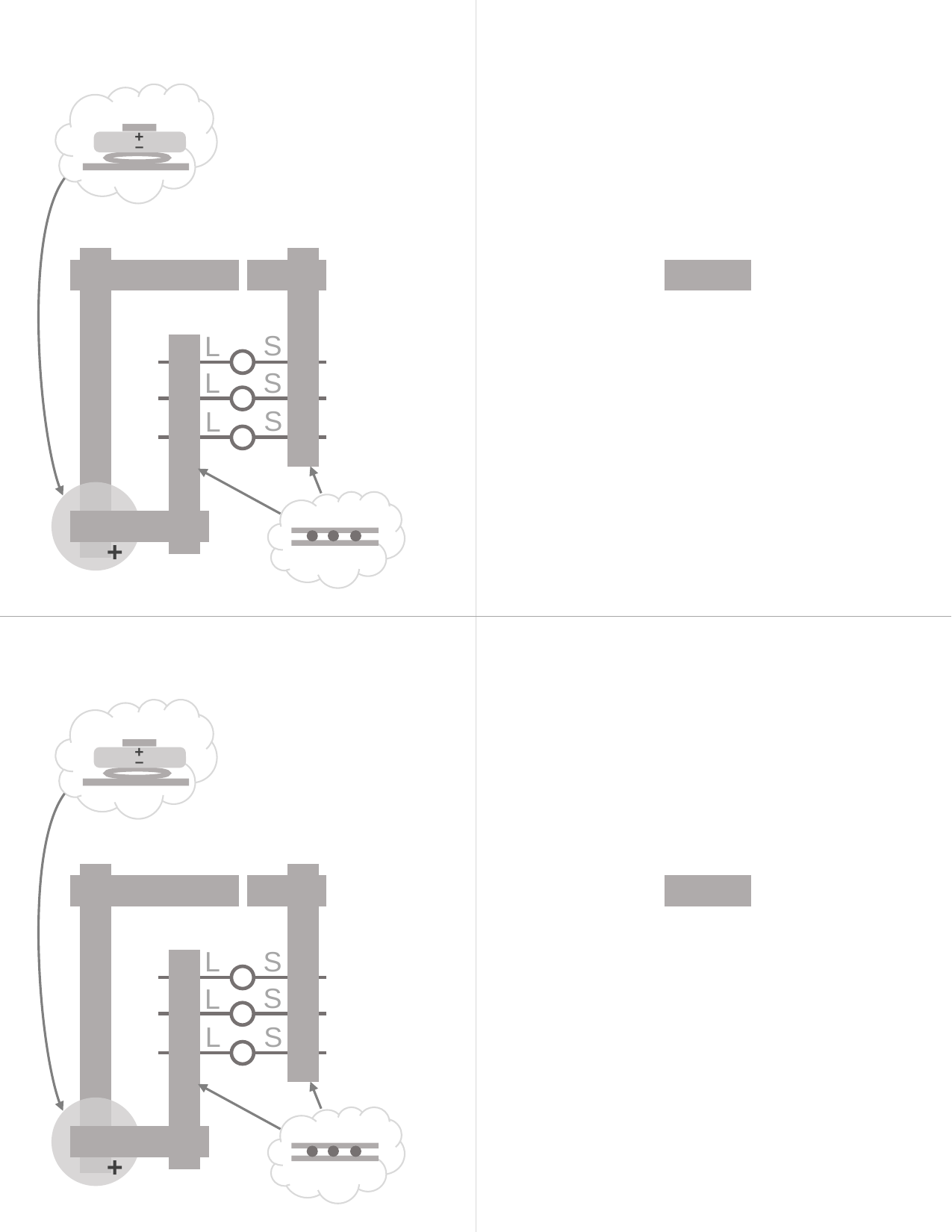

|  |  |
| --- | --- |
|  |  |

+

–

S
L

S
L

S
L

+

+

–

S
L

S
L

S
L

+